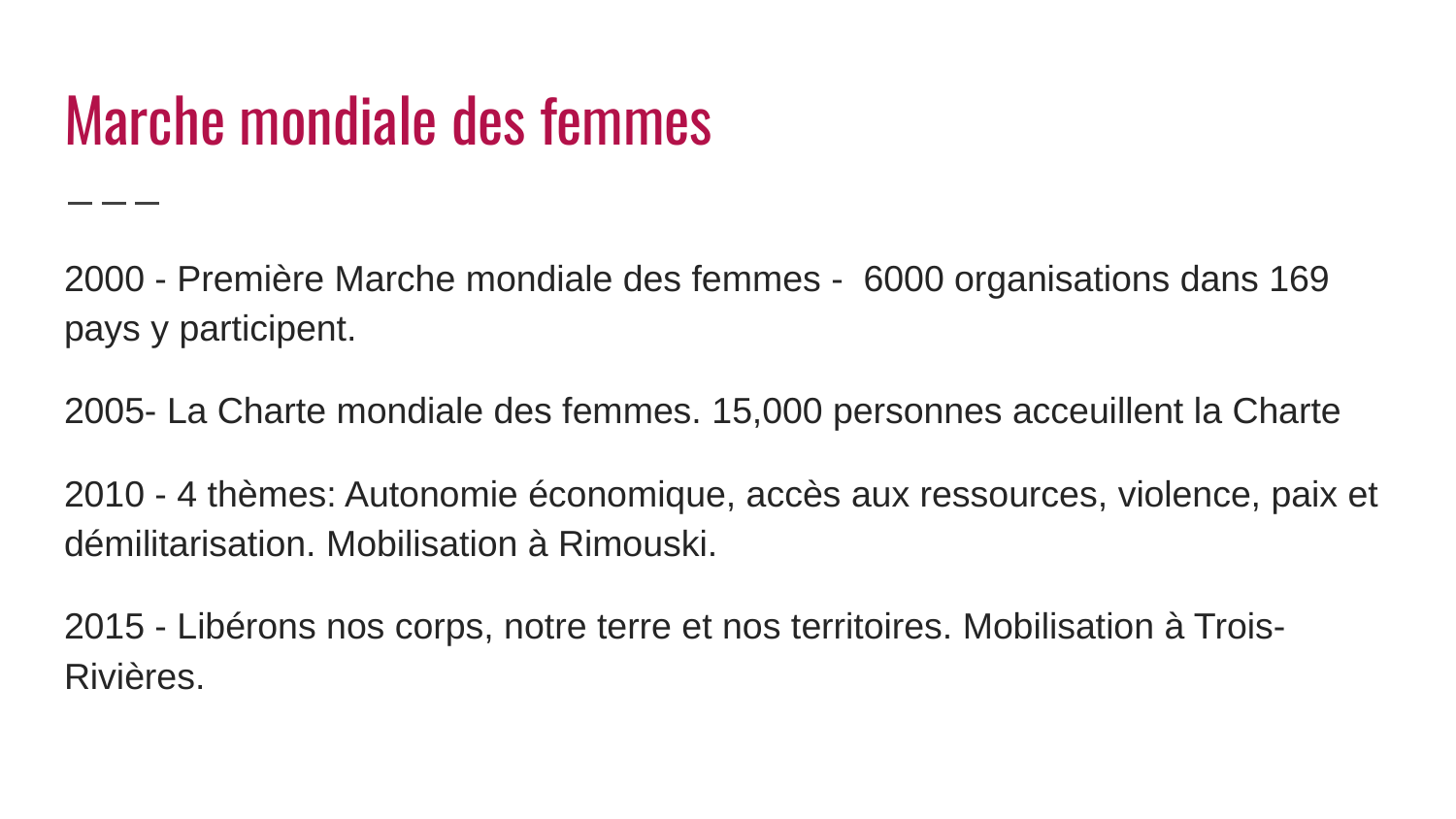

# Marche mondiale des femmes
2000 - Première Marche mondiale des femmes -  6000 organisations dans 169 pays y participent.
2005- La Charte mondiale des femmes. 15,000 personnes acceuillent la Charte
2010 - 4 thèmes: Autonomie économique, accès aux ressources, violence, paix et démilitarisation. Mobilisation à Rimouski.
2015 - Libérons nos corps, notre terre et nos territoires. Mobilisation à Trois-Rivières.